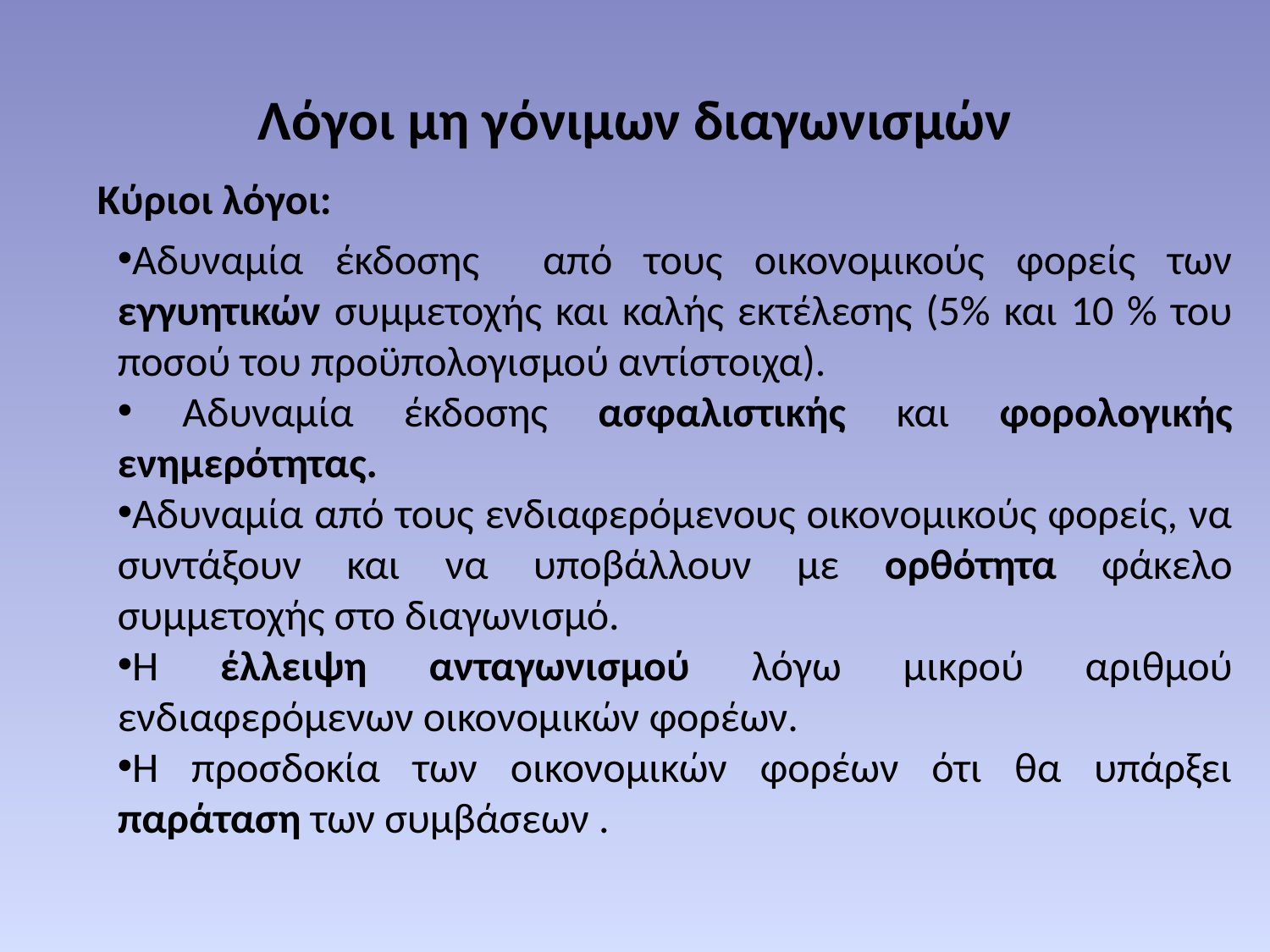

# Λόγοι μη γόνιμων διαγωνισμών
Κύριοι λόγοι:

Αδυναμία έκδοσης  από τους οικονομικούς φορείς των εγγυητικών συμμετοχής και καλής εκτέλεσης (5% και 10 % του ποσού του προϋπολογισμού αντίστοιχα).
 Αδυναμία έκδοσης ασφαλιστικής και φορολογικής ενημερότητας.
Αδυναμία από τους ενδιαφερόμενους οικονομικούς φορείς, να συντάξουν και να υποβάλλουν με ορθότητα φάκελο συμμετοχής στο διαγωνισμό.
Η έλλειψη ανταγωνισμού λόγω μικρού αριθμού ενδιαφερόμενων οικονομικών φορέων.
Η προσδοκία των οικονομικών φορέων ότι θα υπάρξει παράταση των συμβάσεων .